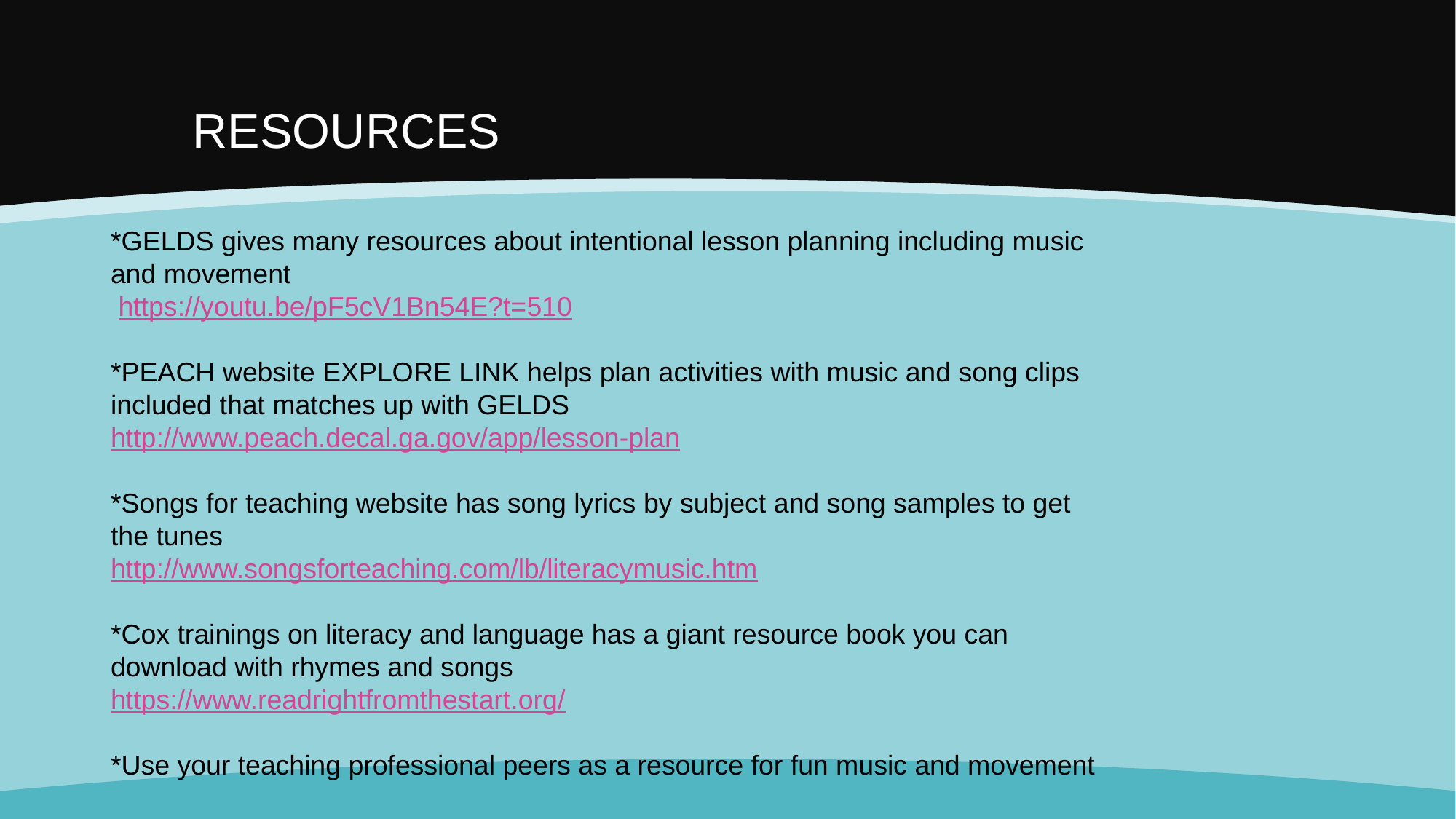

# RESOURCES
*GELDS gives many resources about intentional lesson planning including music and movement
 https://youtu.be/pF5cV1Bn54E?t=510

*PEACH website EXPLORE LINK helps plan activities with music and song clips included that matches up with GELDS
http://www.peach.decal.ga.gov/app/lesson-plan

*Songs for teaching website has song lyrics by subject and song samples to get the tunes
http://www.songsforteaching.com/lb/literacymusic.htm

*Cox trainings on literacy and language has a giant resource book you can download with rhymes and songs
https://www.readrightfromthestart.org/

*Use your teaching professional peers as a resource for fun music and movement